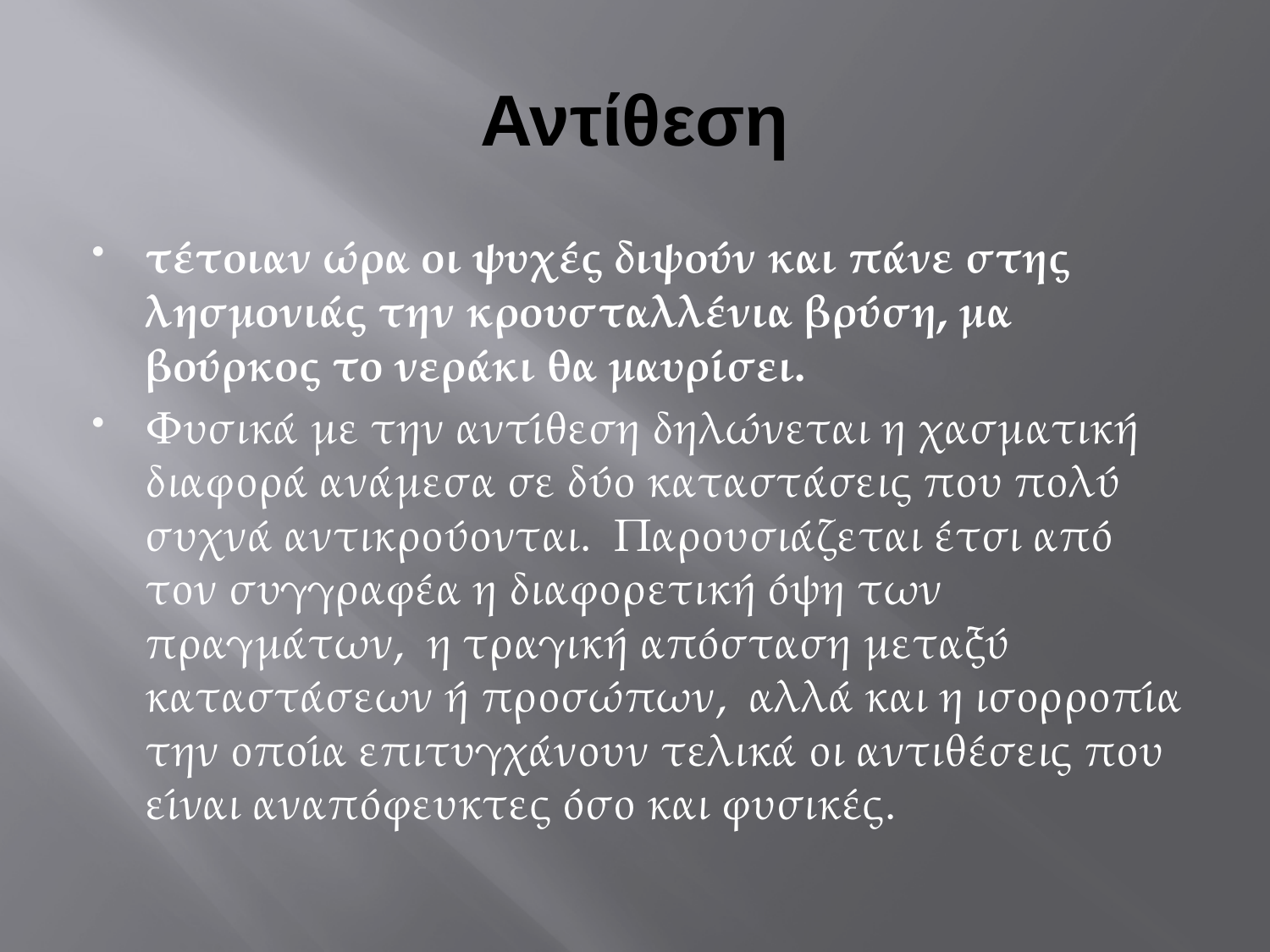

# Αντίθεση
τέτοιαν ώρα οι ψυχές διψούν και πάνε στης λησμονιάς την κρουσταλλένια βρύση, μα βούρκος το νεράκι θα μαυρίσει.
Φυσικά με την αντίθεση δηλώνεται η χασματική διαφορά ανάμεσα σε δύο καταστάσεις που πολύ συχνά αντικρούονται.  Παρουσιάζεται έτσι από τον συγγραφέα η διαφορετική όψη των πραγμάτων,  η τραγική απόσταση μεταξύ καταστάσεων ή προσώπων,  αλλά και η ισορροπία την οποία επιτυγχάνουν τελικά οι αντιθέσεις που είναι αναπόφευκτες όσο και φυσικές.